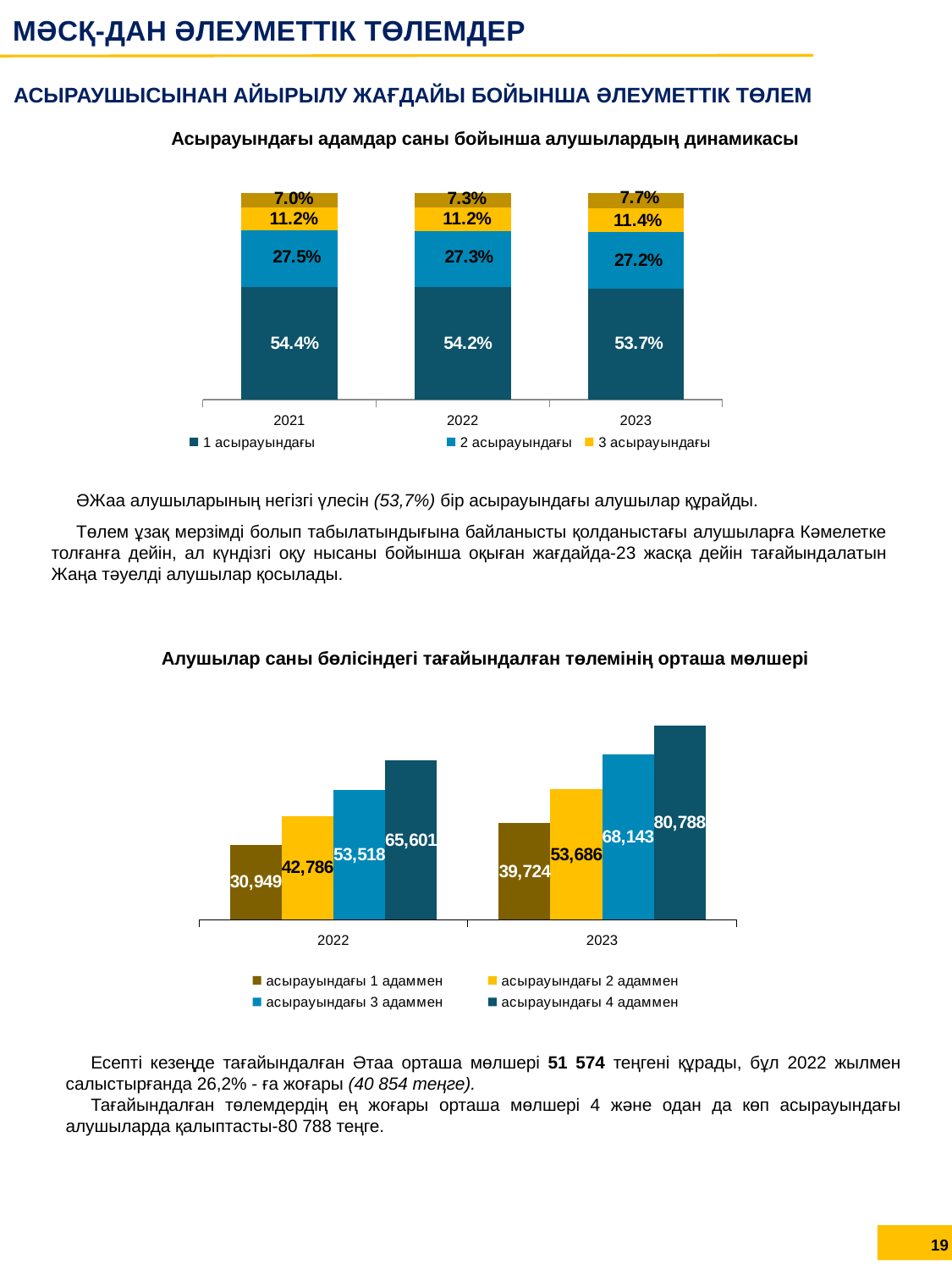

МӘСҚ-ДАН ӘЛЕУМЕТТІК ТӨЛЕМДЕР
АСЫРАУШЫСЫНАН АЙЫРЫЛУ ЖАҒДАЙЫ БОЙЫНША ӘЛЕУМЕТТІК ТӨЛЕМ
Асырауындағы адамдар саны бойынша алушылардың динамикасы

### Chart

| Category | 1 асырауындағы | 2 асырауындағы | 3 асырауындағы | 4 және одан да көп асырауындағы |
|---|---|---|---|---|
| 2021 | 0.544082219795837 | 0.27464947399434997 | 0.11170037608970693 | 0.06956793012010606 |
| 2022 | 0.5424628104553888 | 0.2725171706650174 | 0.112219654308128 | 0.07280036457146577 |
| 2023 | 0.5371785097477867 | 0.27244013629786373 | 0.11376826251341973 | 0.07661309144092981 |
ӘЖаа алушыларының негізгі үлесін (53,7%) бір асырауындағы алушылар құрайды.
Төлем ұзақ мерзімді болып табылатындығына байланысты қолданыстағы алушыларға Кәмелетке толғанға дейін, ал күндізгі оқу нысаны бойынша оқыған жағдайда-23 жасқа дейін тағайындалатын Жаңа тәуелді алушылар қосылады.
Алушылар саны бөлісіндегі тағайындалған төлемінің орташа мөлшері

### Chart

| Category | асырауындағы 1 адаммен | асырауындағы 2 адаммен | асырауындағы 3 адаммен | асырауындағы 4 адаммен |
|---|---|---|---|---|
| 2022 | 30949.0 | 42786.0 | 53518.0 | 65601.0 |
| 2023 | 39724.0 | 53686.0 | 68143.0 | 80788.0 |
Есепті кезеңде тағайындалған Әтаа орташа мөлшері 51 574 теңгені құрады, бұл 2022 жылмен салыстырғанда 26,2% - ға жоғары (40 854 теңге).
Тағайындалған төлемдердің ең жоғары орташа мөлшері 4 және одан да көп асырауындағы алушыларда қалыптасты-80 788 теңге.
19